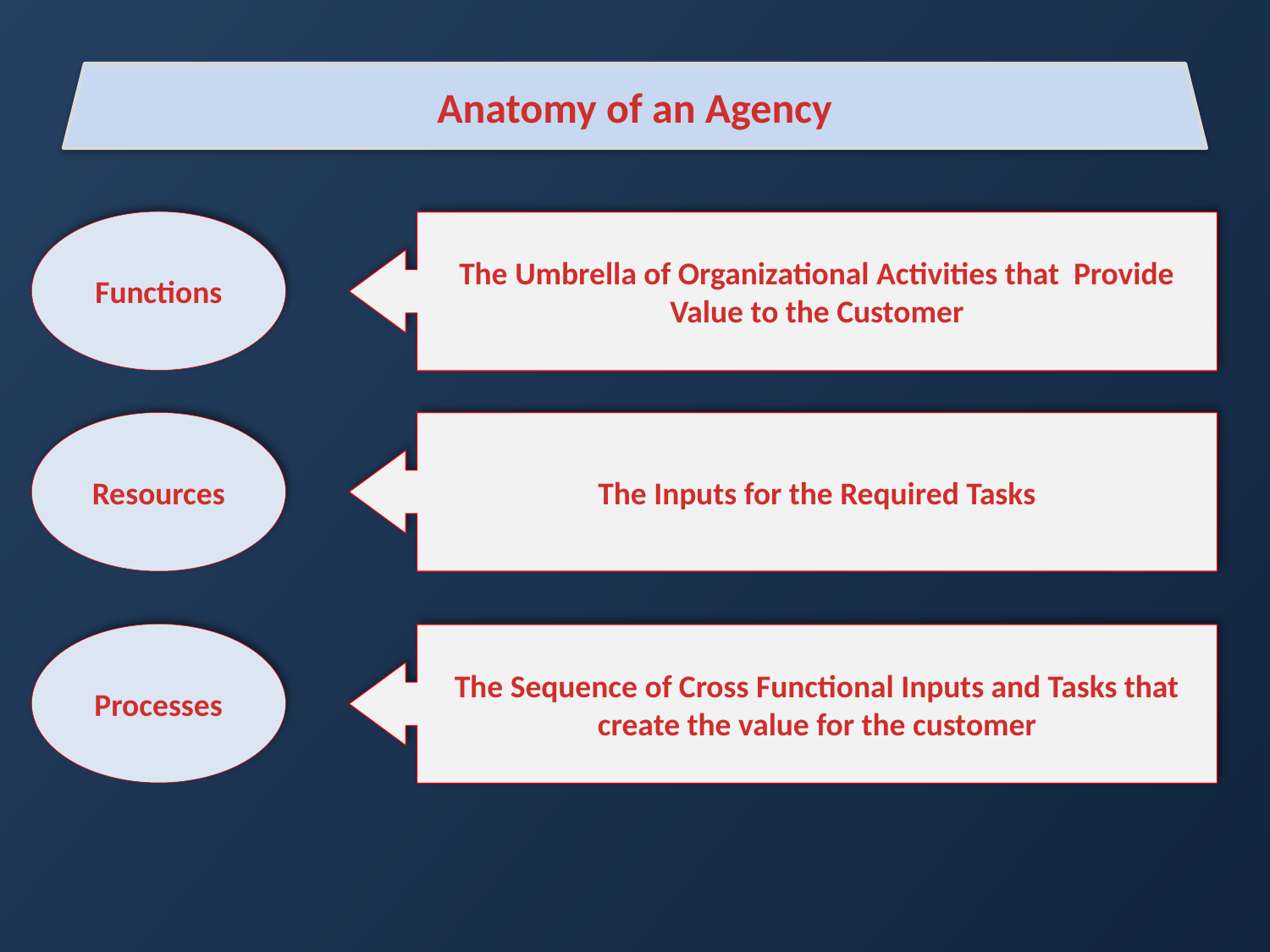

Anatomy of an Agency
Functions
The Umbrella of Organizational Activities that  Provide Value to the Customer
Resources
The Inputs for the Required Tasks
Processes
The Sequence of Cross Functional Inputs and Tasks that create the value for the customer